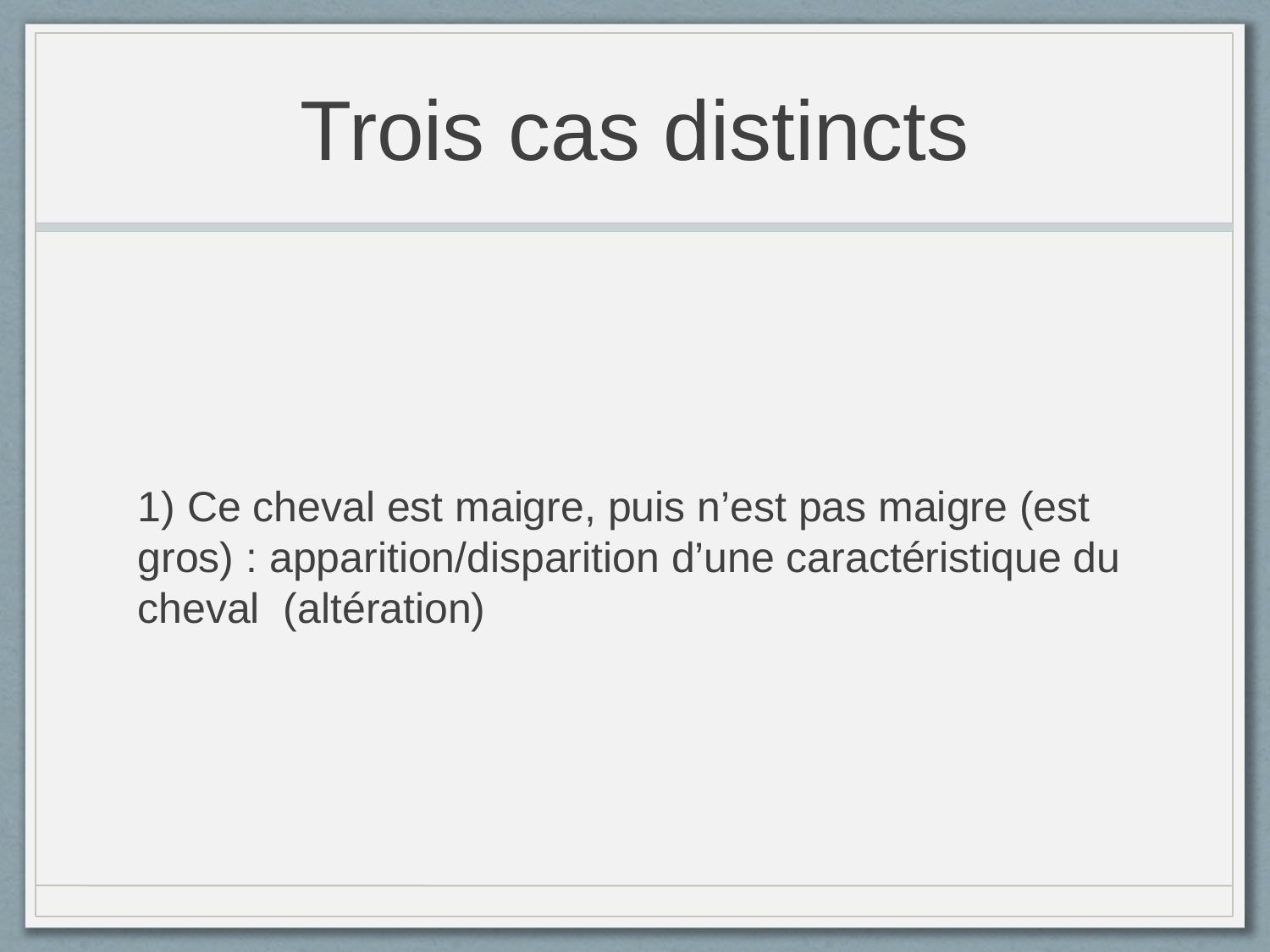

# Trois cas distincts
1) Ce cheval est maigre, puis n’est pas maigre (est gros) : apparition/disparition d’une caractéristique du cheval  (altération)